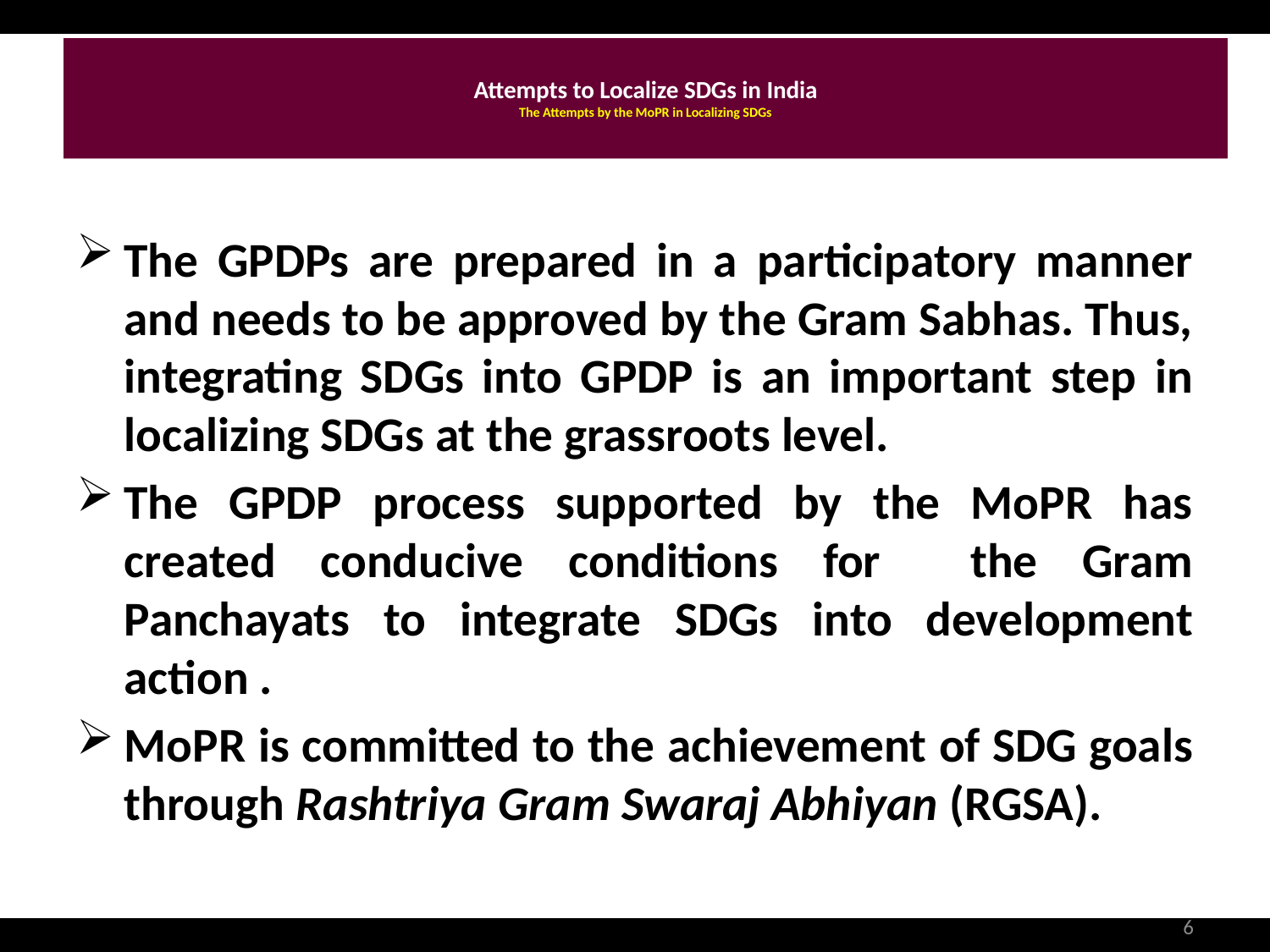

# Attempts to Localize SDGs in India The Attempts by the MoPR in Localizing SDGs
The GPDPs are prepared in a participatory manner and needs to be approved by the Gram Sabhas. Thus, integrating SDGs into GPDP is an important step in localizing SDGs at the grassroots level.
The GPDP process supported by the MoPR has created conducive conditions for  the Gram Panchayats to integrate SDGs into development action .
MoPR is committed to the achievement of SDG goals through Rashtriya Gram Swaraj Abhiyan (RGSA).

6